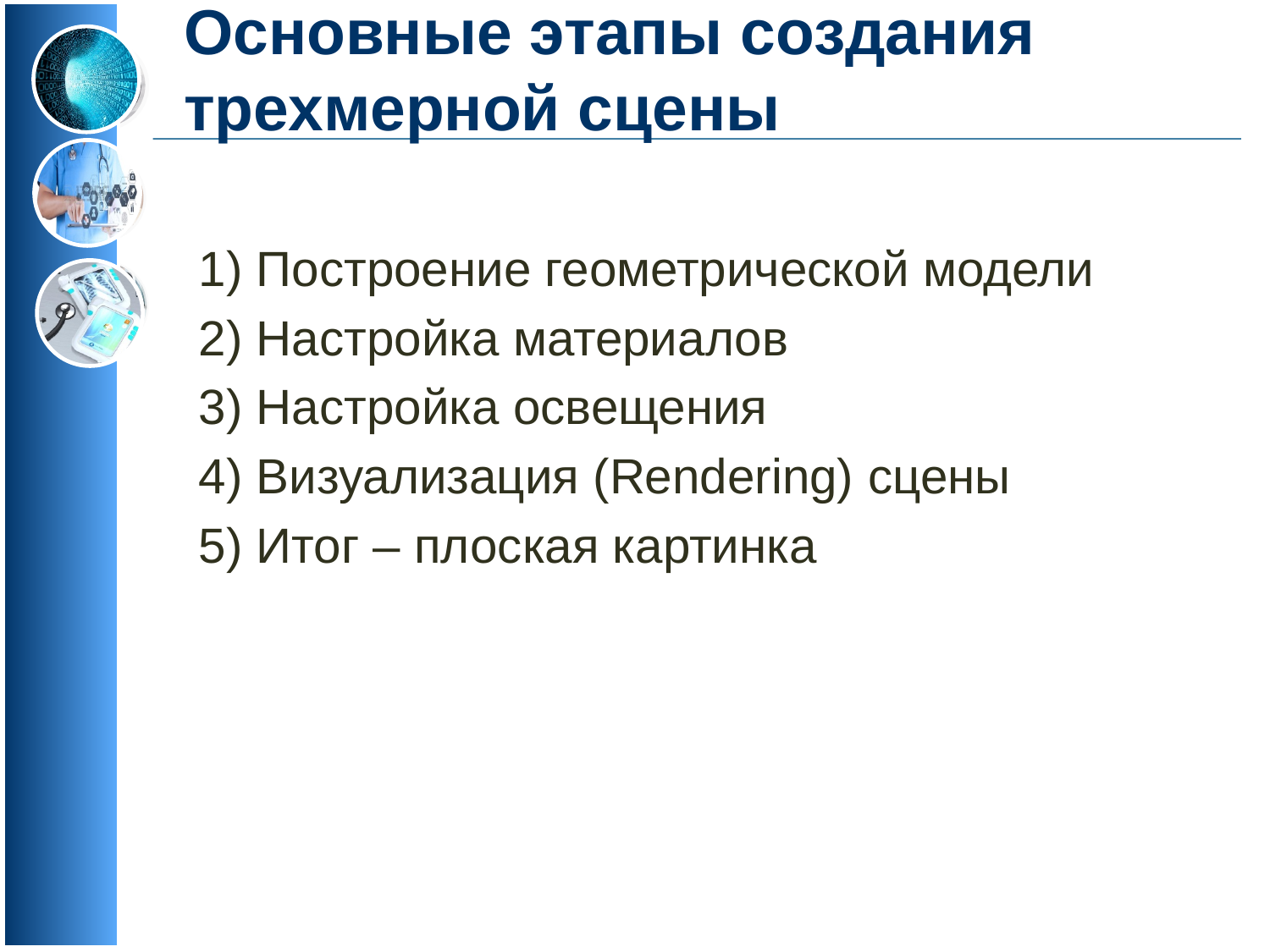

# Основные этапы создания трехмерной сцены

1) Построение геометрической модели
2) Настройка материалов
3) Настройка освещения
4) Визуализация (Rendering) сцены
5) Итог – плоская картинка